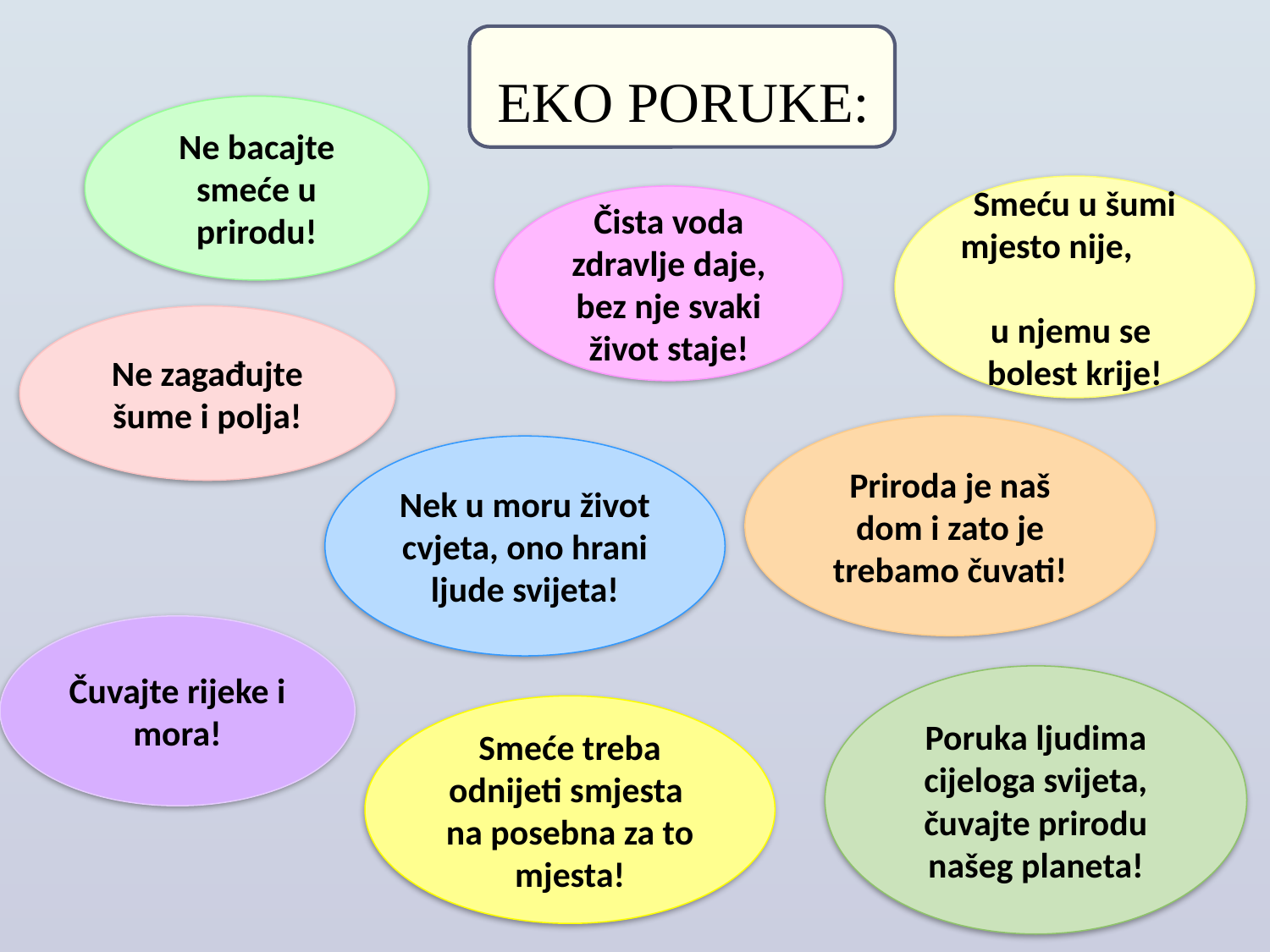

EKO PORUKE:

Ne bacajte smeće u prirodu!
Smeću u šumi mjesto nije,
u njemu se
bolest krije!
Čista voda zdravlje daje, bez nje svaki život staje!
Ne zagađujte šume i polja!
Priroda je naš dom i zato je trebamo čuvati!
Nek u moru život cvjeta, ono hrani ljude svijeta!
Čuvajte rijeke i mora!
Poruka ljudima cijeloga svijeta, čuvajte prirodu našeg planeta!
Smeće treba odnijeti smjesta  na posebna za to mjesta!